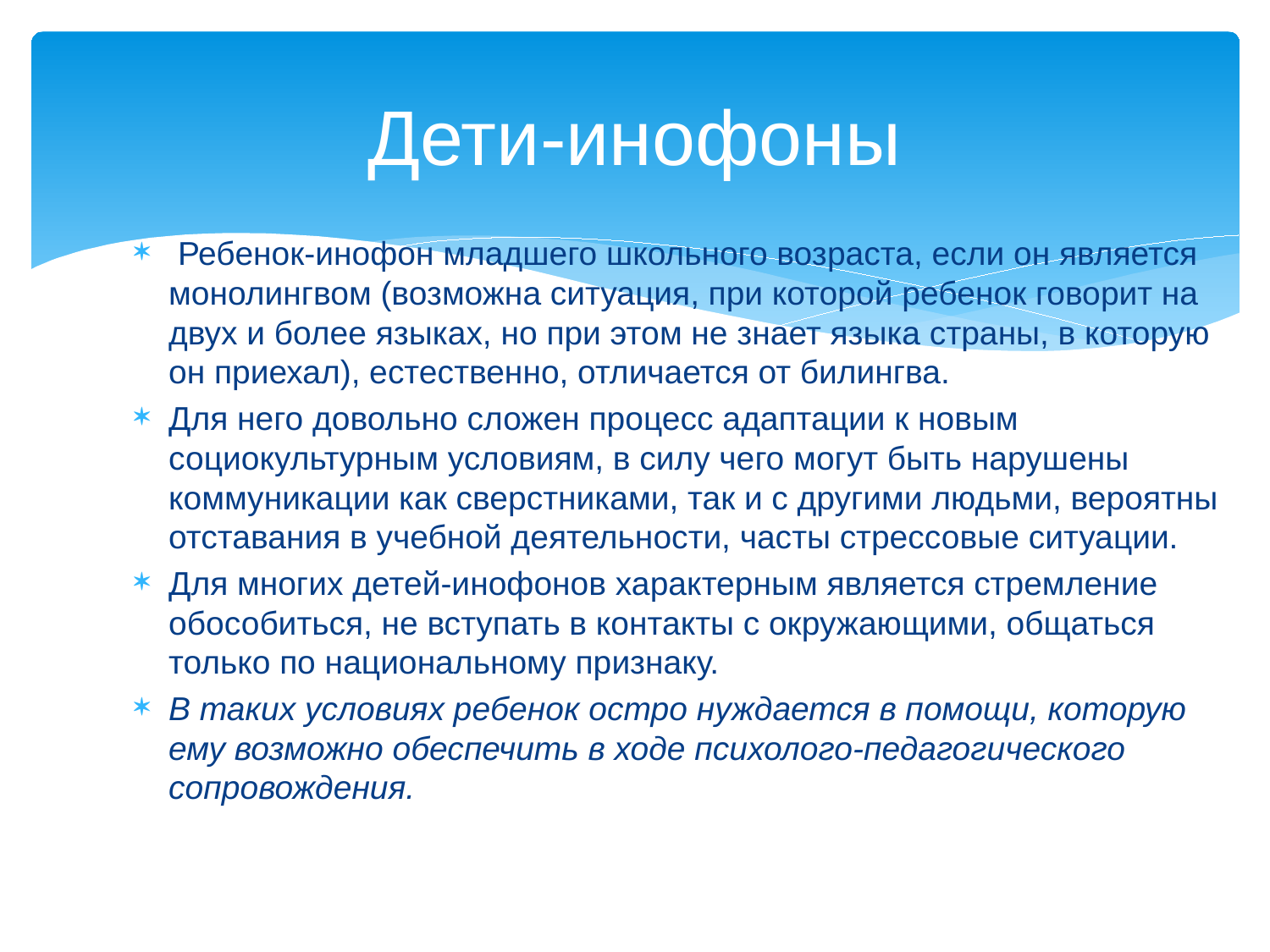

# Дети-инофоны
 Ребенок-инофон младшего школьного возраста, если он является монолингвом (возможна ситуация, при которой ребенок говорит на двух и более языках, но при этом не знает языка страны, в которую он приехал), естественно, отличается от билингва.
Для него довольно сложен процесс адаптации к новым социокультурным условиям, в силу чего могут быть нарушены коммуникации как сверстниками, так и с другими людьми, вероятны отставания в учебной деятельности, часты стрессовые ситуации.
Для многих детей-инофонов характерным является стремление обособиться, не вступать в контакты с окружающими, общаться только по национальному признаку.
В таких условиях ребенок остро нуждается в помощи, которую ему возможно обеспечить в ходе психолого-педагогического сопровождения.